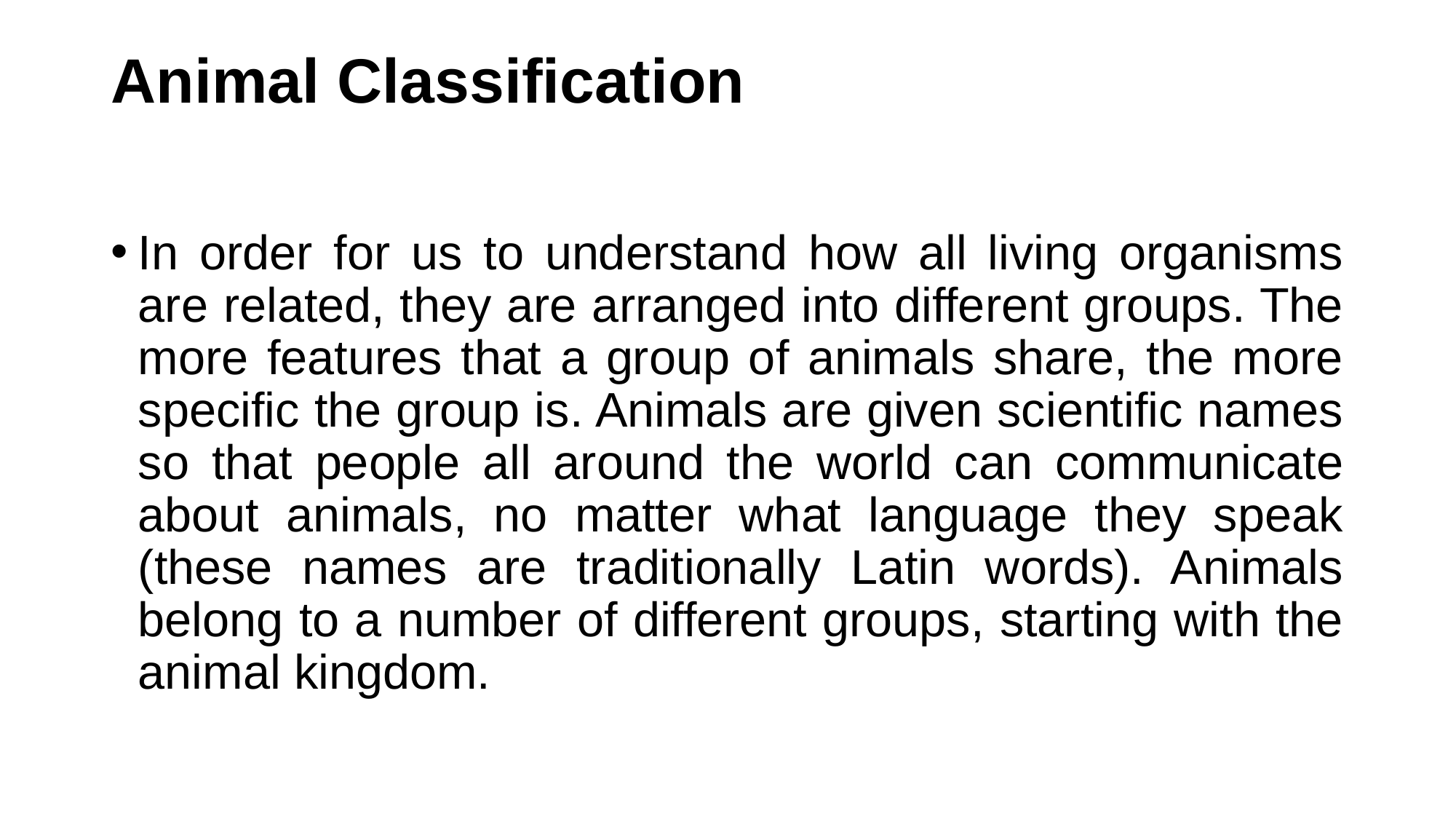

# Animal Classification
In order for us to understand how all living organisms are related, they are arranged into different groups. The more features that a group of animals share, the more specific the group is. Animals are given scientific names so that people all around the world can communicate about animals, no matter what language they speak (these names are traditionally Latin words). Animals belong to a number of different groups, starting with the animal kingdom.